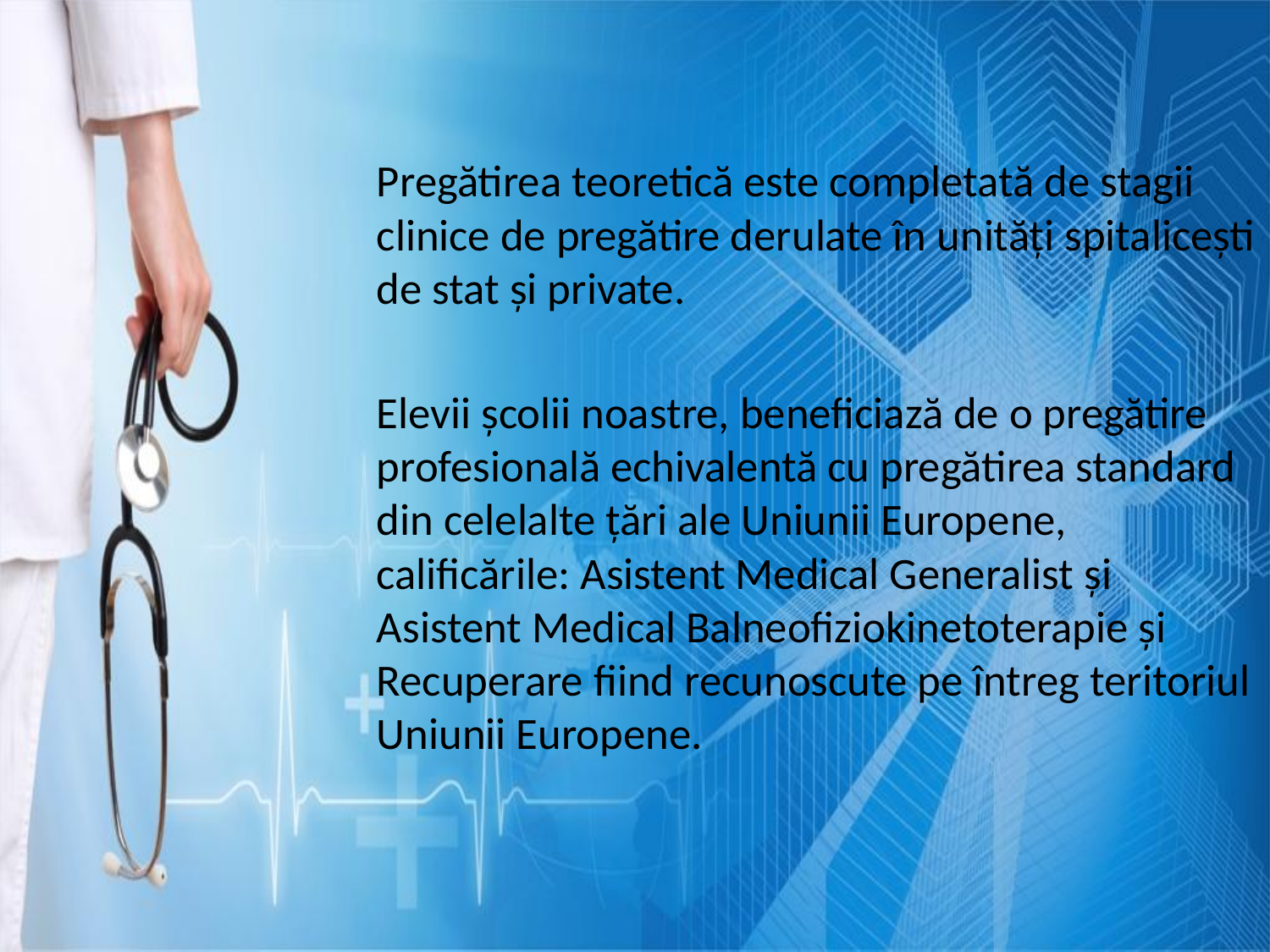

Pregătirea teoretică este completată de stagii clinice de pregătire derulate în unităţi spitaliceşti de stat şi private.

		Elevii şcolii noastre, beneficiază de o pregătire profesională echivalentă cu pregătirea standard din celelalte ţări ale Uniunii Europene, calificările: Asistent Medical Generalist şi Asistent Medical Balneofiziokinetoterapie şi Recuperare fiind recunoscute pe întreg teritoriul Uniunii Europene.